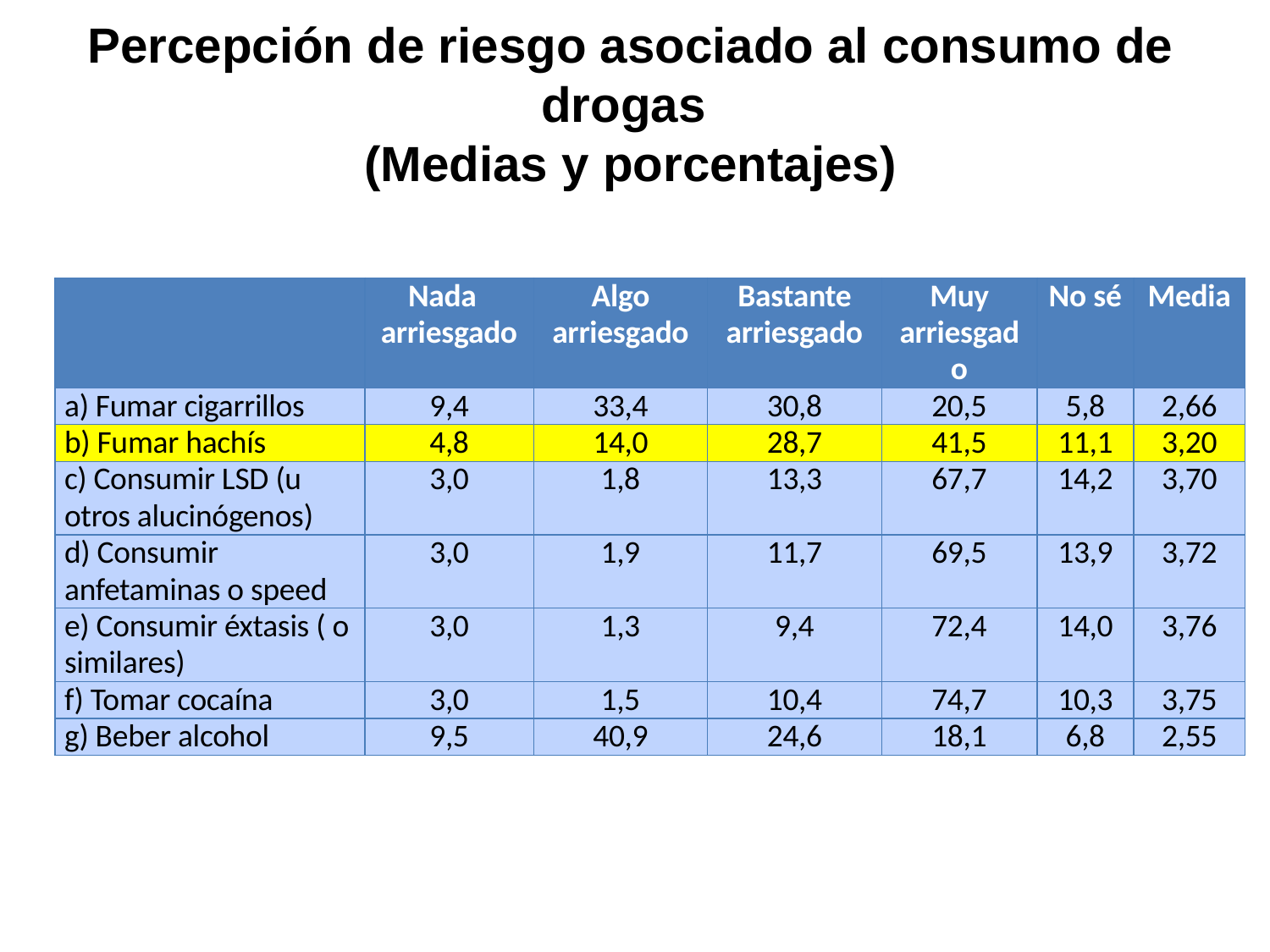

# Percepción de riesgo asociado al consumo de drogas (Medias y porcentajes)
|  | Nada arriesgado | Algo arriesgado | Bastante arriesgado | Muy arriesgado | No sé | Media |
| --- | --- | --- | --- | --- | --- | --- |
| a) Fumar cigarrillos | 9,4 | 33,4 | 30,8 | 20,5 | 5,8 | 2,66 |
| b) Fumar hachís | 4,8 | 14,0 | 28,7 | 41,5 | 11,1 | 3,20 |
| c) Consumir LSD (u otros alucinógenos) | 3,0 | 1,8 | 13,3 | 67,7 | 14,2 | 3,70 |
| d) Consumir anfetaminas o speed | 3,0 | 1,9 | 11,7 | 69,5 | 13,9 | 3,72 |
| e) Consumir éxtasis ( o similares) | 3,0 | 1,3 | 9,4 | 72,4 | 14,0 | 3,76 |
| f) Tomar cocaína | 3,0 | 1,5 | 10,4 | 74,7 | 10,3 | 3,75 |
| g) Beber alcohol | 9,5 | 40,9 | 24,6 | 18,1 | 6,8 | 2,55 |